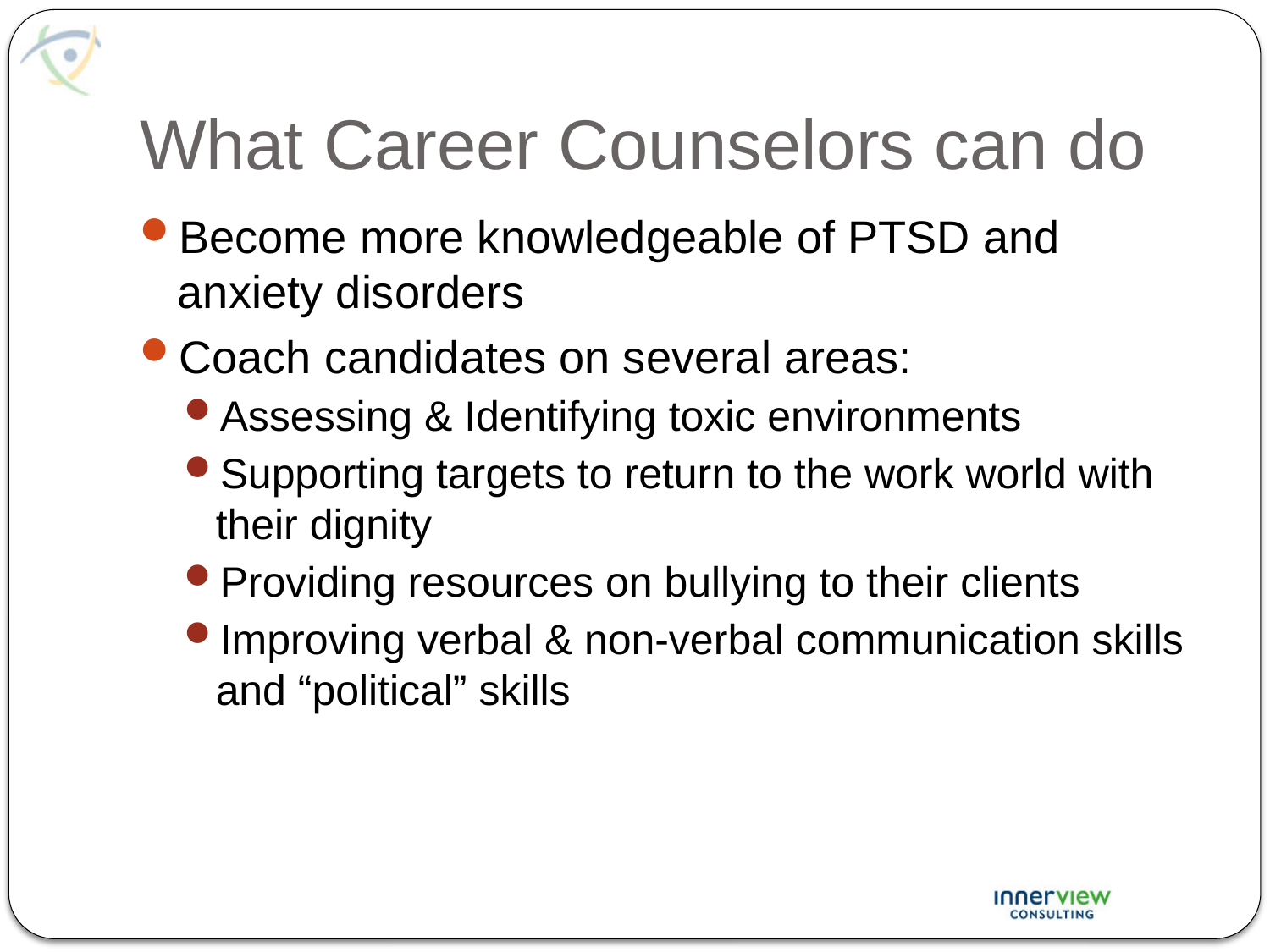

# What Career Counselors can do
Become more knowledgeable of PTSD and anxiety disorders
Coach candidates on several areas:
Assessing & Identifying toxic environments
Supporting targets to return to the work world with their dignity
Providing resources on bullying to their clients
Improving verbal & non-verbal communication skills and “political” skills